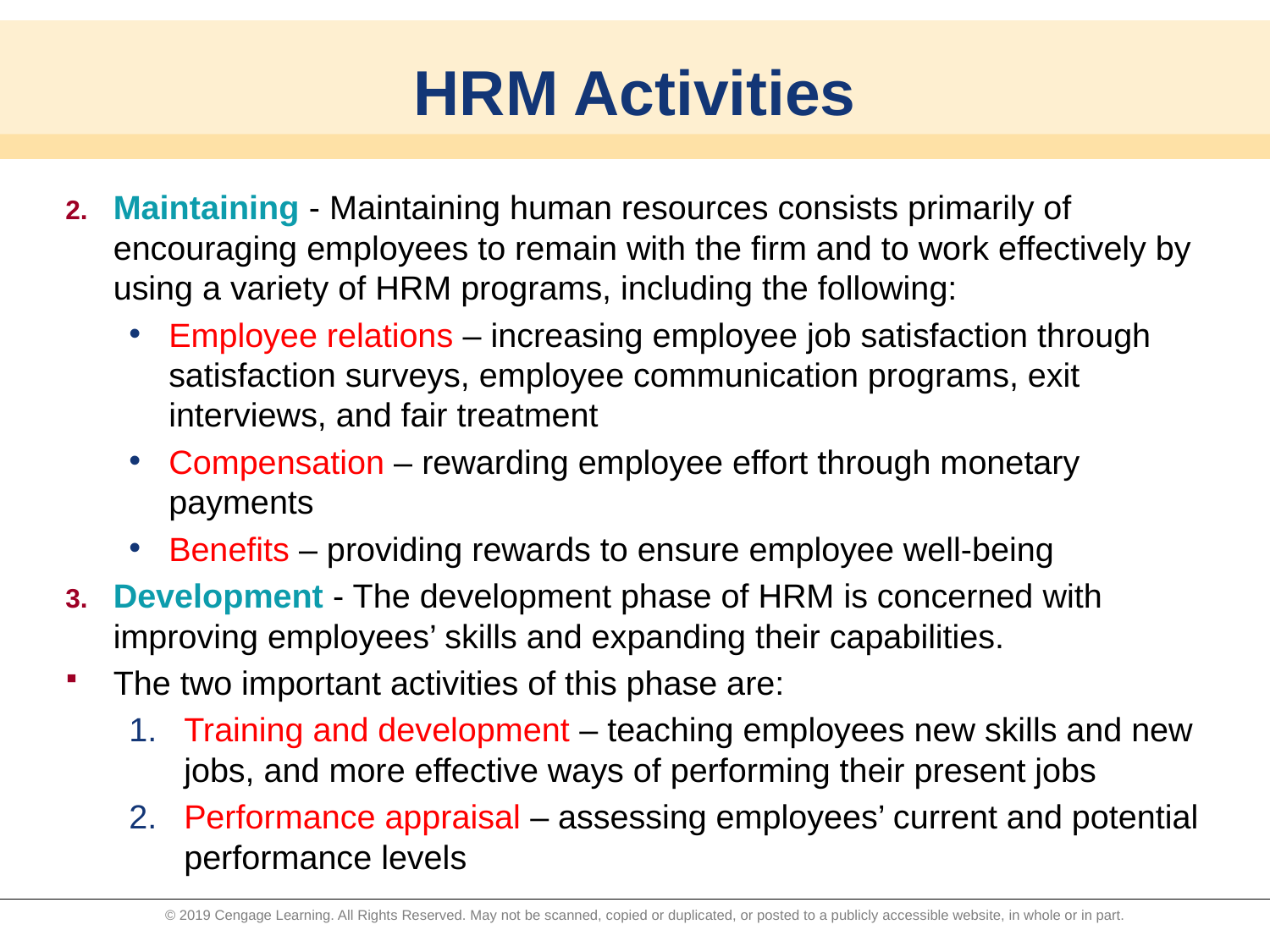

# HRM Activities
Maintaining - Maintaining human resources consists primarily of encouraging employees to remain with the firm and to work effectively by using a variety of HRM programs, including the following:
Employee relations – increasing employee job satisfaction through satisfaction surveys, employee communication programs, exit interviews, and fair treatment
Compensation – rewarding employee effort through monetary payments
Benefits – providing rewards to ensure employee well-being
Development - The development phase of HRM is concerned with improving employees’ skills and expanding their capabilities.
The two important activities of this phase are:
Training and development – teaching employees new skills and new jobs, and more effective ways of performing their present jobs
Performance appraisal – assessing employees’ current and potential performance levels